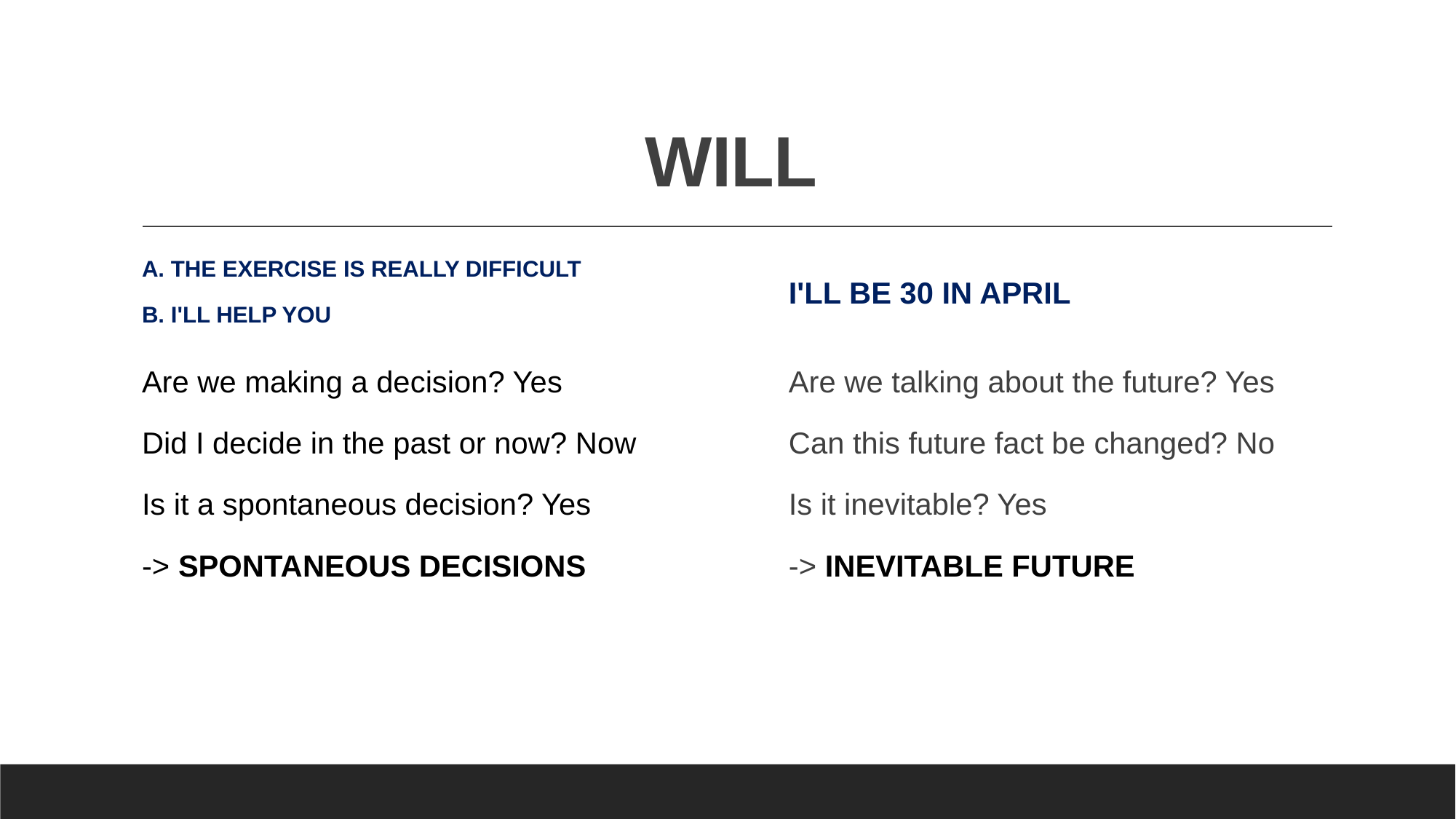

# WILL
A. THE EXERCISE IS REALLY DIFFICULT
B. I'LL HELP YOU
I'LL BE 30 IN APRIL
Are we talking about the future? Yes
Can this future fact be changed? No
Is it inevitable? Yes
-> INEVITABLE FUTURE
Are we making a decision? Yes
Did I decide in the past or now? Now
Is it a spontaneous decision? Yes
-> SPONTANEOUS DECISIONS